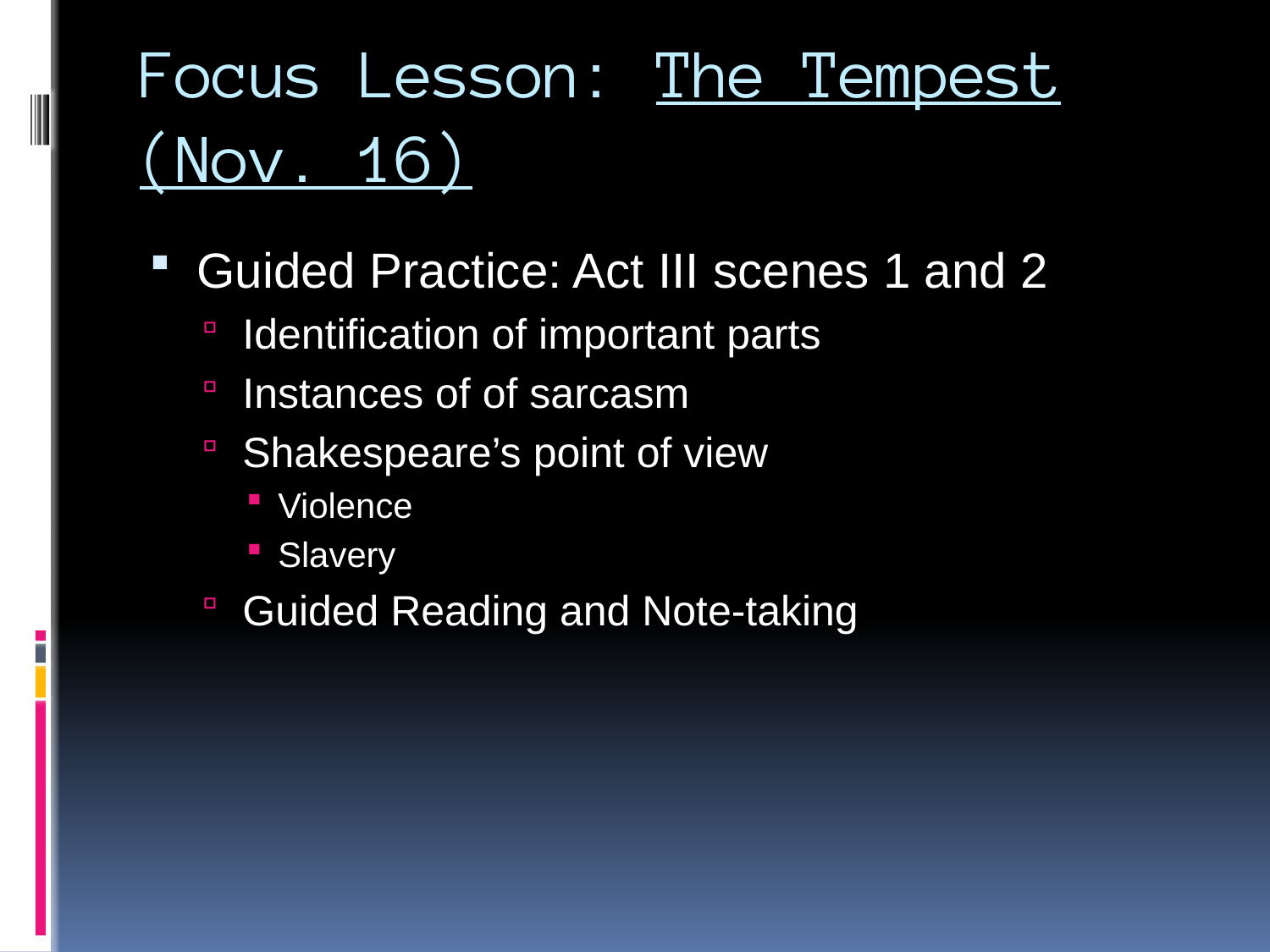

# Focus Lesson: The Tempest (Nov. 16)
Guided Practice: Act III scenes 1 and 2
Identification of important parts
Instances of of sarcasm
Shakespeare’s point of view
Violence
Slavery
Guided Reading and Note-taking